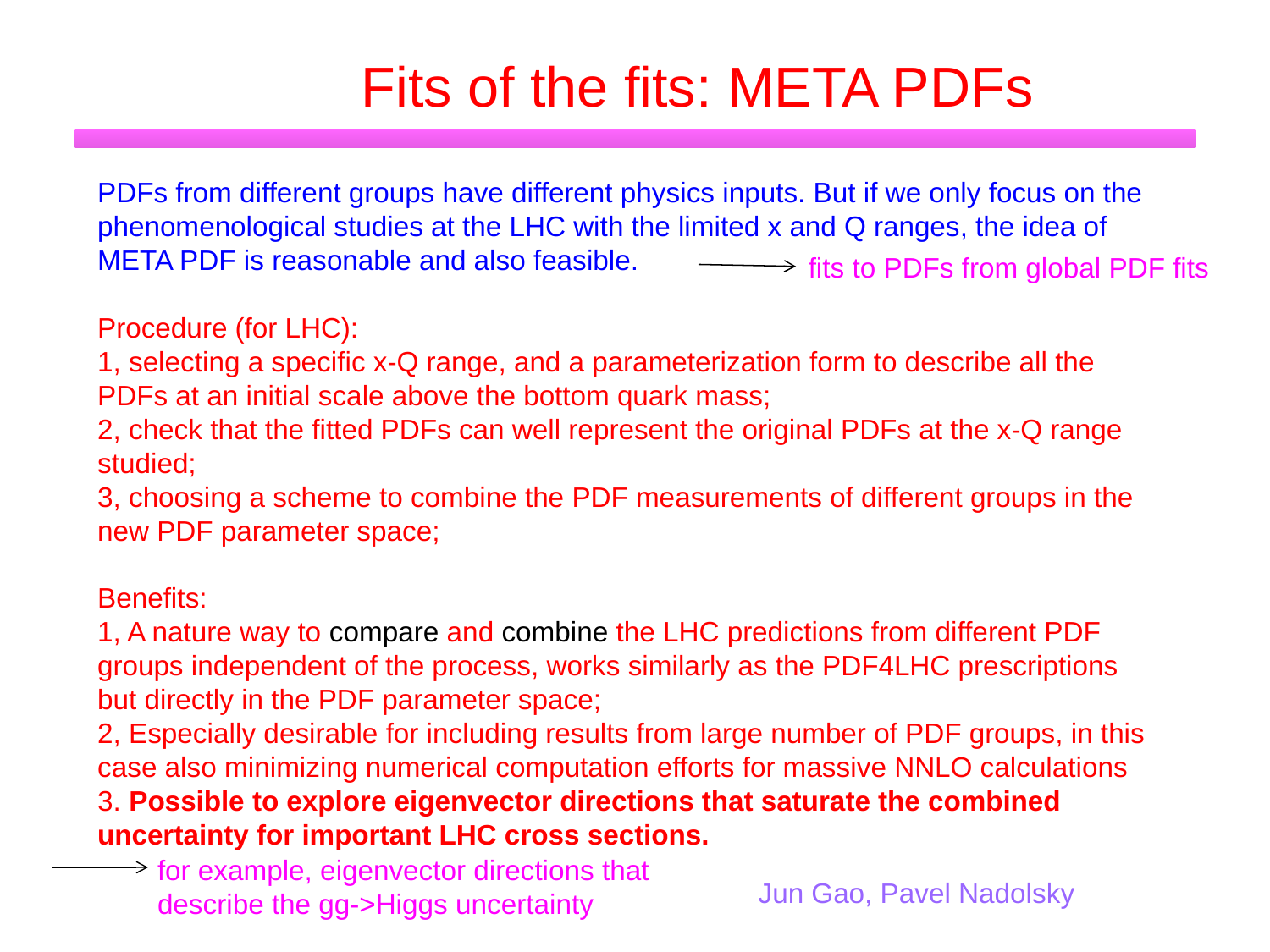

Fits of the fits: META PDFs
PDFs from different groups have different physics inputs. But if we only focus on the phenomenological studies at the LHC with the limited x and Q ranges, the idea of META PDF is reasonable and also feasible.

Procedure (for LHC):
1, selecting a specific x-Q range, and a parameterization form to describe all the PDFs at an initial scale above the bottom quark mass;
2, check that the fitted PDFs can well represent the original PDFs at the x-Q range studied;
3, choosing a scheme to combine the PDF measurements of different groups in the new PDF parameter space;

Benefits:
1, A nature way to compare and combine the LHC predictions from different PDF groups independent of the process, works similarly as the PDF4LHC prescriptions but directly in the PDF parameter space;
2, Especially desirable for including results from large number of PDF groups, in this case also minimizing numerical computation efforts for massive NNLO calculations
3. Possible to explore eigenvector directions that saturate the combined uncertainty for important LHC cross sections.

fits to PDFs from global PDF fits
for example, eigenvector directions that
describe the gg->Higgs uncertainty
Jun Gao, Pavel Nadolsky